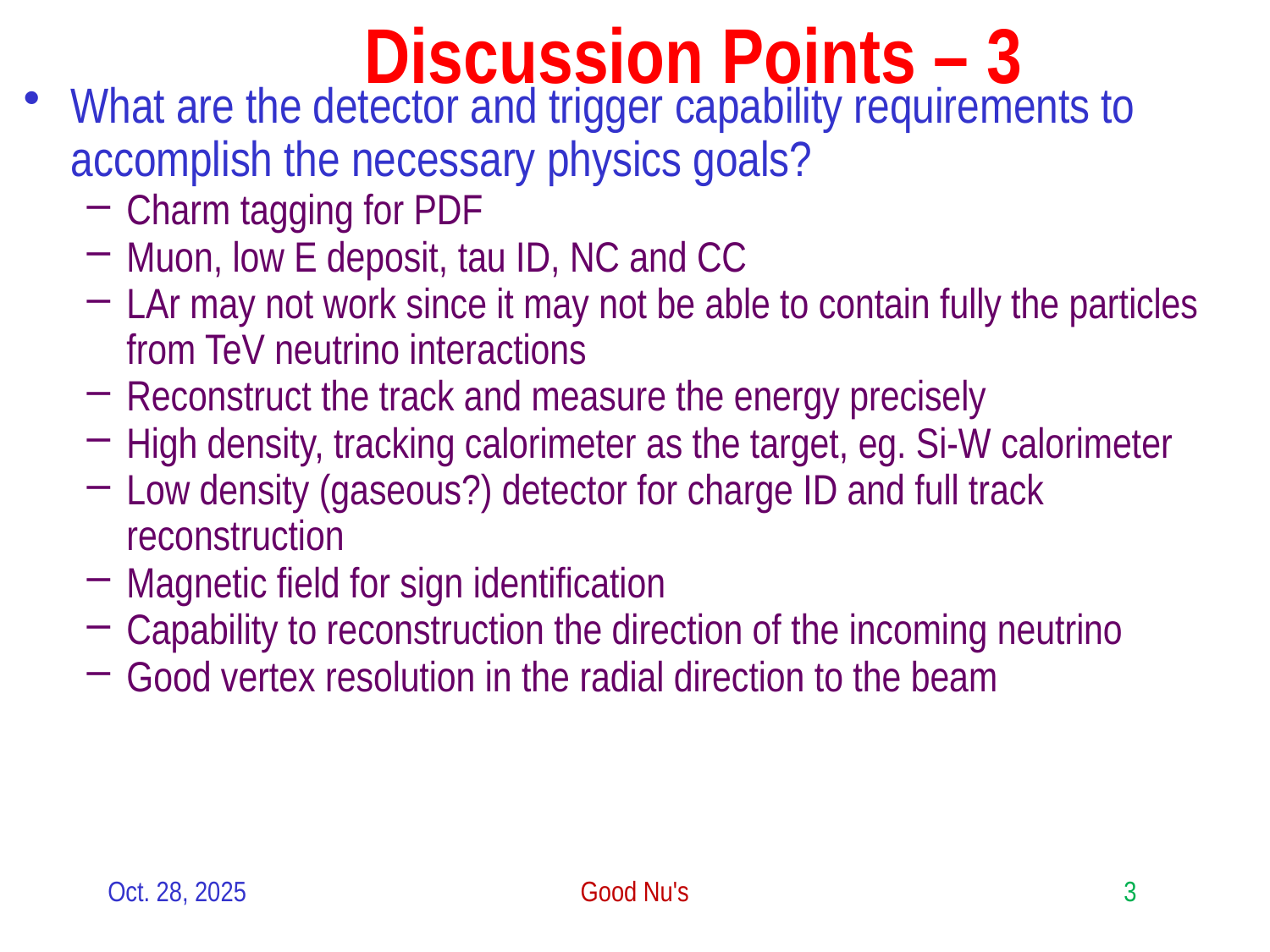

Discussion Points – 3
What are the detector and trigger capability requirements to accomplish the necessary physics goals?
Charm tagging for PDF
Muon, low E deposit, tau ID, NC and CC
LAr may not work since it may not be able to contain fully the particles from TeV neutrino interactions
Reconstruct the track and measure the energy precisely
High density, tracking calorimeter as the target, eg. Si-W calorimeter
Low density (gaseous?) detector for charge ID and full track reconstruction
Magnetic field for sign identification
Capability to reconstruction the direction of the incoming neutrino
Good vertex resolution in the radial direction to the beam
Oct. 28, 2025
Good Nu's
3